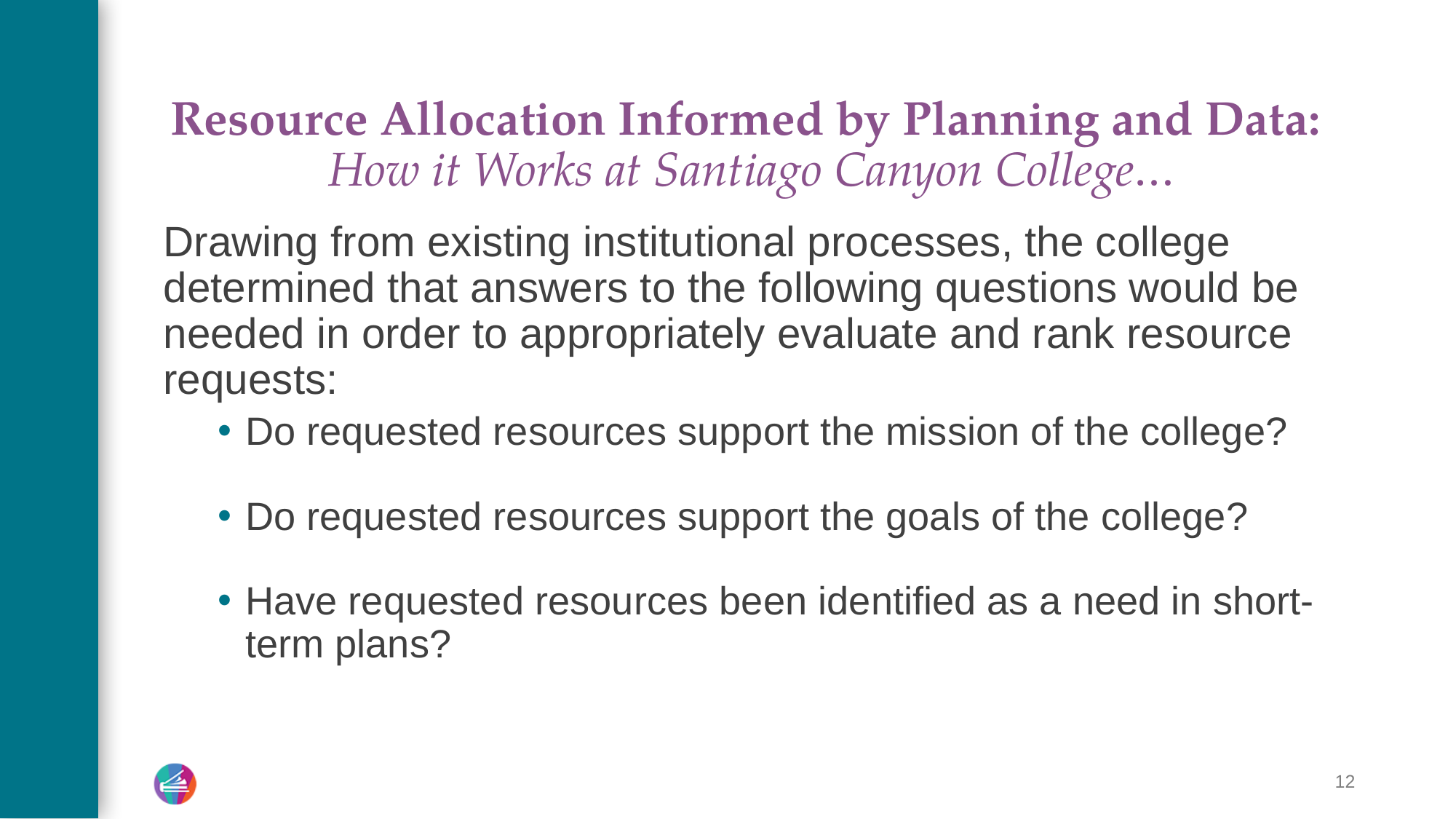

# Resource Allocation Informed by Planning and Data: How it Works at Santiago Canyon College…
Drawing from existing institutional processes, the college determined that answers to the following questions would be needed in order to appropriately evaluate and rank resource requests:
Do requested resources support the mission of the college?

Do requested resources support the goals of the college?

Have requested resources been identified as a need in short-term plans?
12